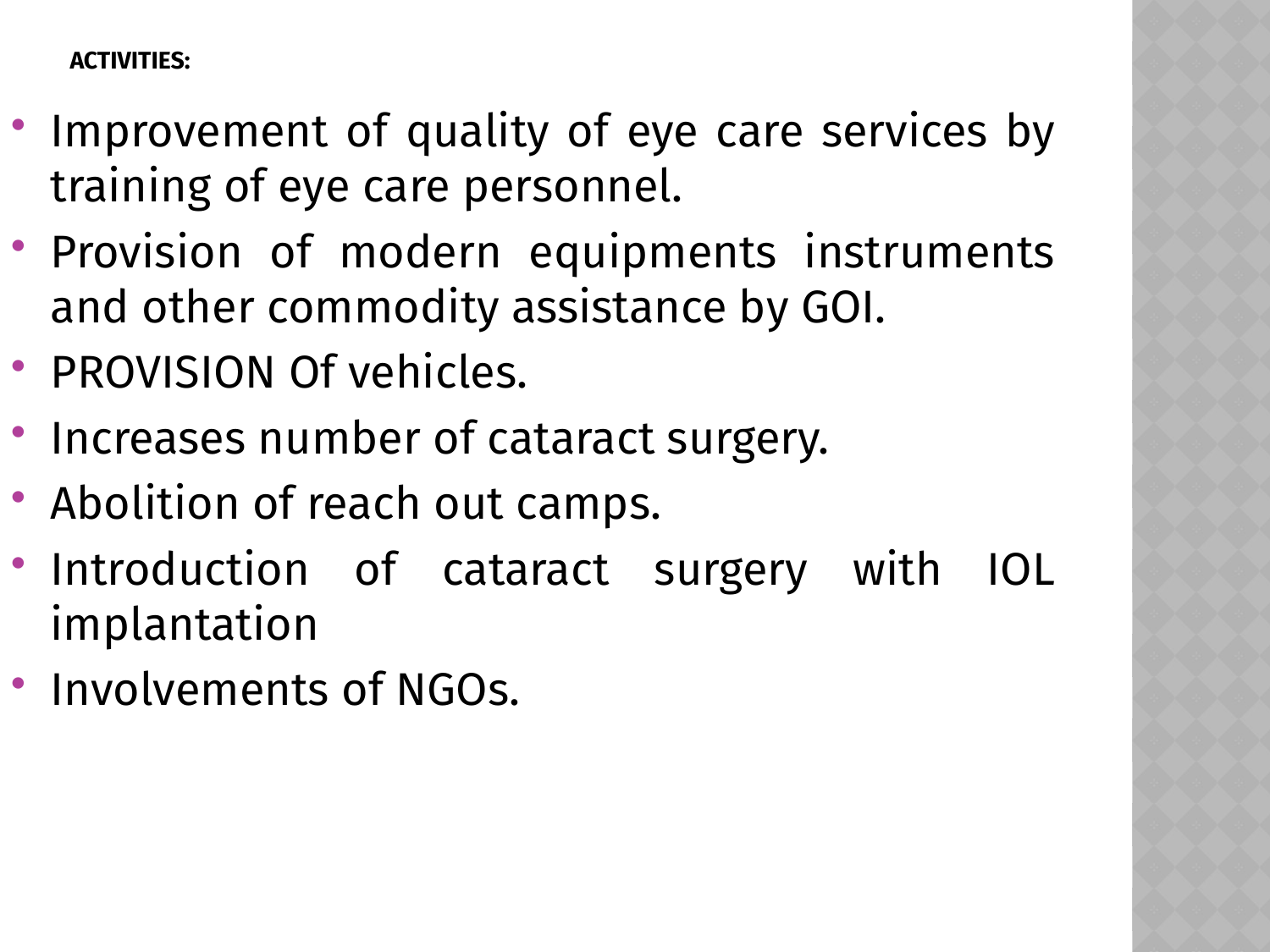

# Activities:
Improvement of quality of eye care services by training of eye care personnel.
Provision of modern equipments instruments and other commodity assistance by GOI.
PROVISION Of vehicles.
Increases number of cataract surgery.
Abolition of reach out camps.
Introduction of cataract surgery with IOL implantation
Involvements of NGOs.